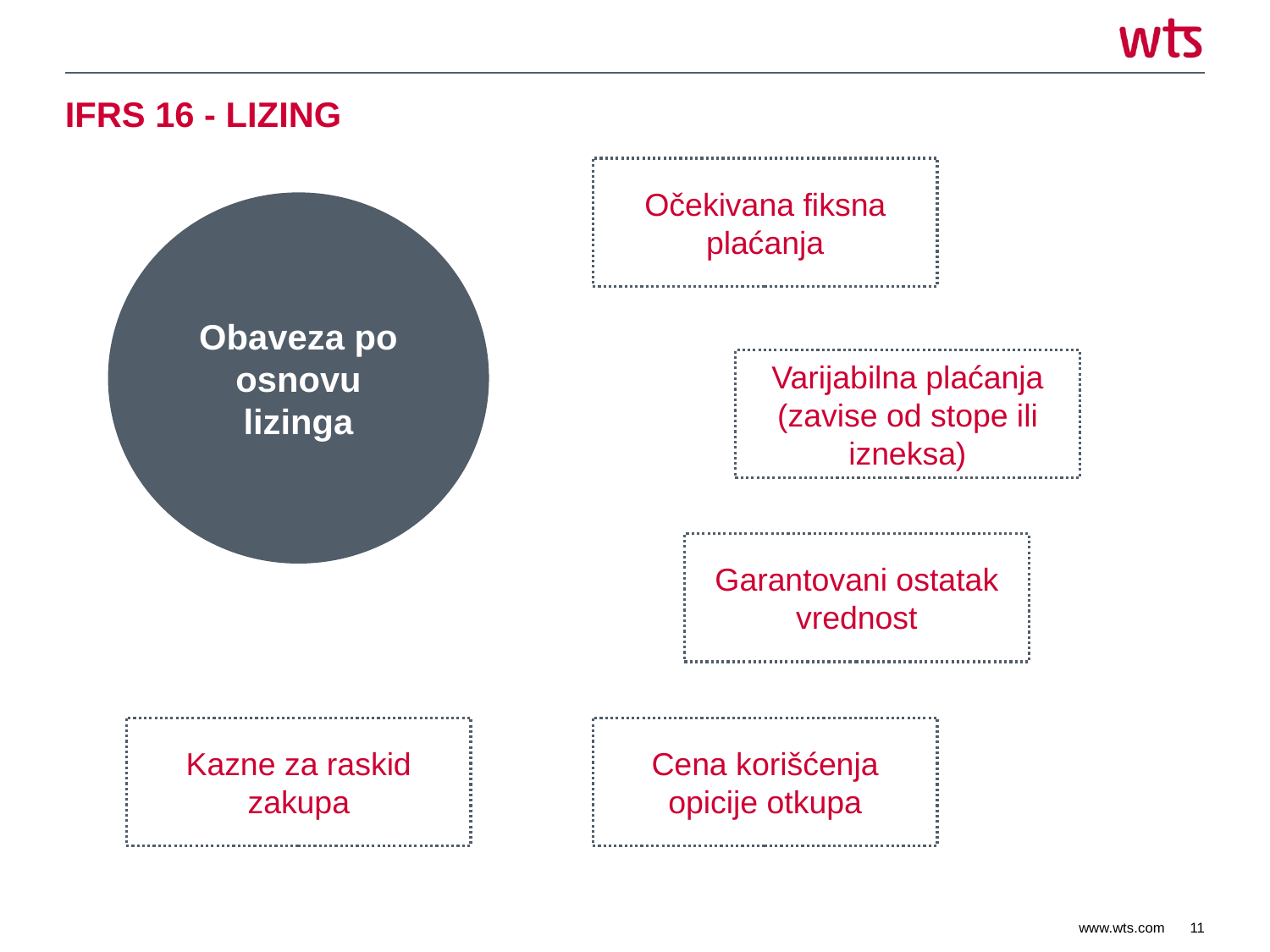

# IFRS 16 - LIZING
Očekivana fiksna plaćanja
Obaveza po osnovu lizinga
Varijabilna plaćanja (zavise od stope ili izneksa)
Garantovani ostatak vrednost
Kazne za raskid zakupa
Cena korišćenja opicije otkupa
11
www.wts.com